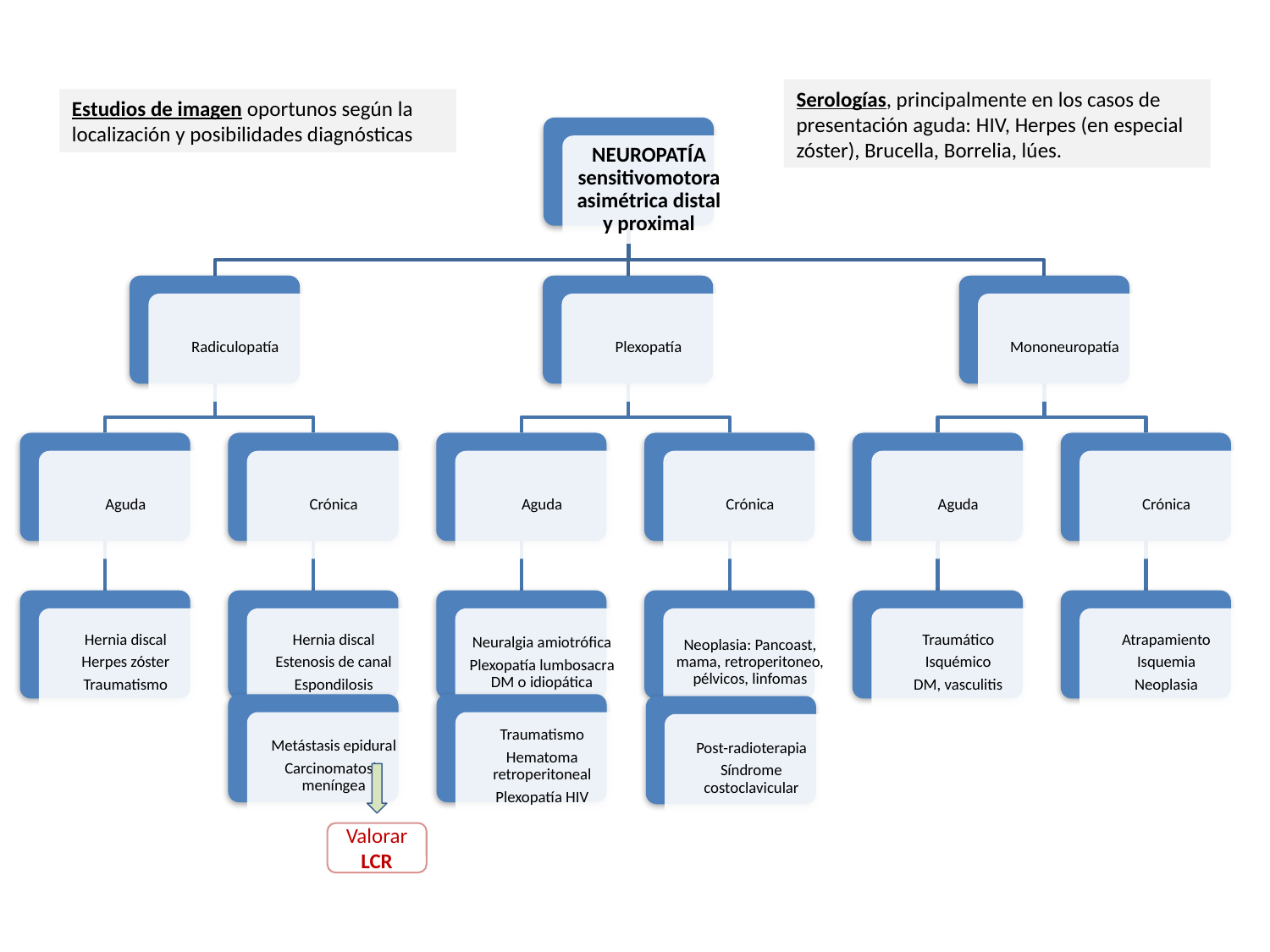

NEUROPATÍA sensitivomotora asimétrica distal y proximal
Radiculopatía
Aguda
Hernia discal
Herpes zóster
Traumatismo
Crónica
Hernia discal
Estenosis de canal
Espondilosis
Metástasis epidural
Carcinomatosis meníngea
Plexopatía
Aguda
Neuralgia amiotrófica
Plexopatía lumbosacra DM o idiopática
Traumatismo
Hematoma retroperitoneal
Plexopatía HIV
Crónica
Neoplasia: Pancoast, mama, retroperitoneo, pélvicos, linfomas
Post-radioterapia
Síndrome costoclavicular
Mononeuropatía
Aguda
Traumático
Isquémico
DM, vasculitis
Crónica
Atrapamiento
Isquemia
Neoplasia
Serologías, principalmente en los casos de presentación aguda: HIV, Herpes (en especial zóster), Brucella, Borrelia, lúes.
Estudios de imagen oportunos según la localización y posibilidades diagnósticas

Valorar LCR